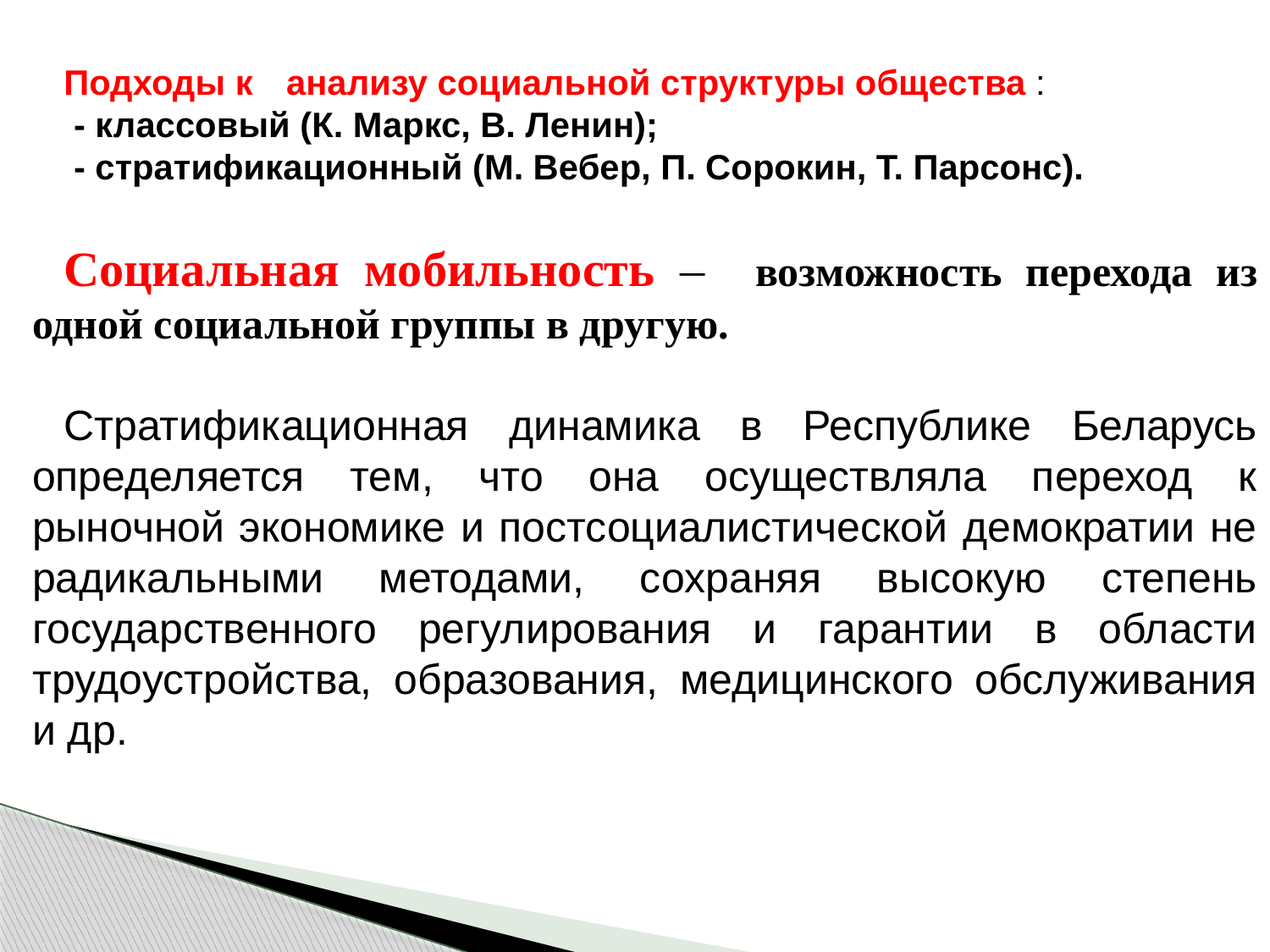

Подходы к 	анализу социальной структуры общества :
 - классовый (К. Маркс, В. Ленин);
 - стратификационный (М. Вебер, П. Сорокин, Т. Парсонс).

Социальная мобильность –  возможность перехода из одной социальной группы в другую.

Стратификационная динамика в Республике Беларусь определяется тем, что она осуществляла переход к рыночной экономике и постсоциалистической демократии не радикальными методами, сохраняя высокую степень государственного регулирования и гарантии в области трудоустройства, образования, медицинского обслуживания и др.